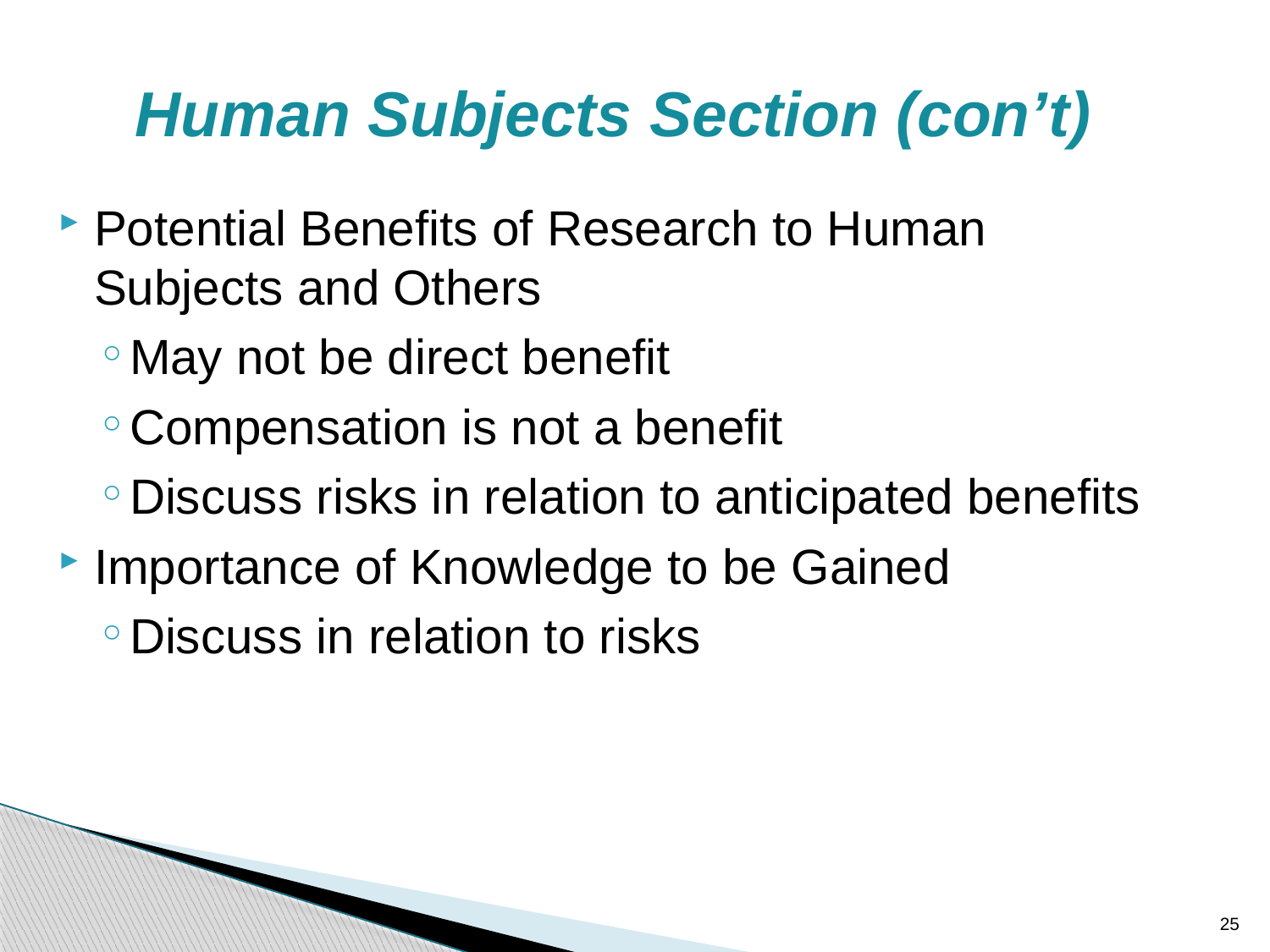

Human Subjects Section (con’t)
Potential Benefits of Research to Human Subjects and Others
May not be direct benefit
Compensation is not a benefit
Discuss risks in relation to anticipated benefits
Importance of Knowledge to be Gained
Discuss in relation to risks
25
25
25